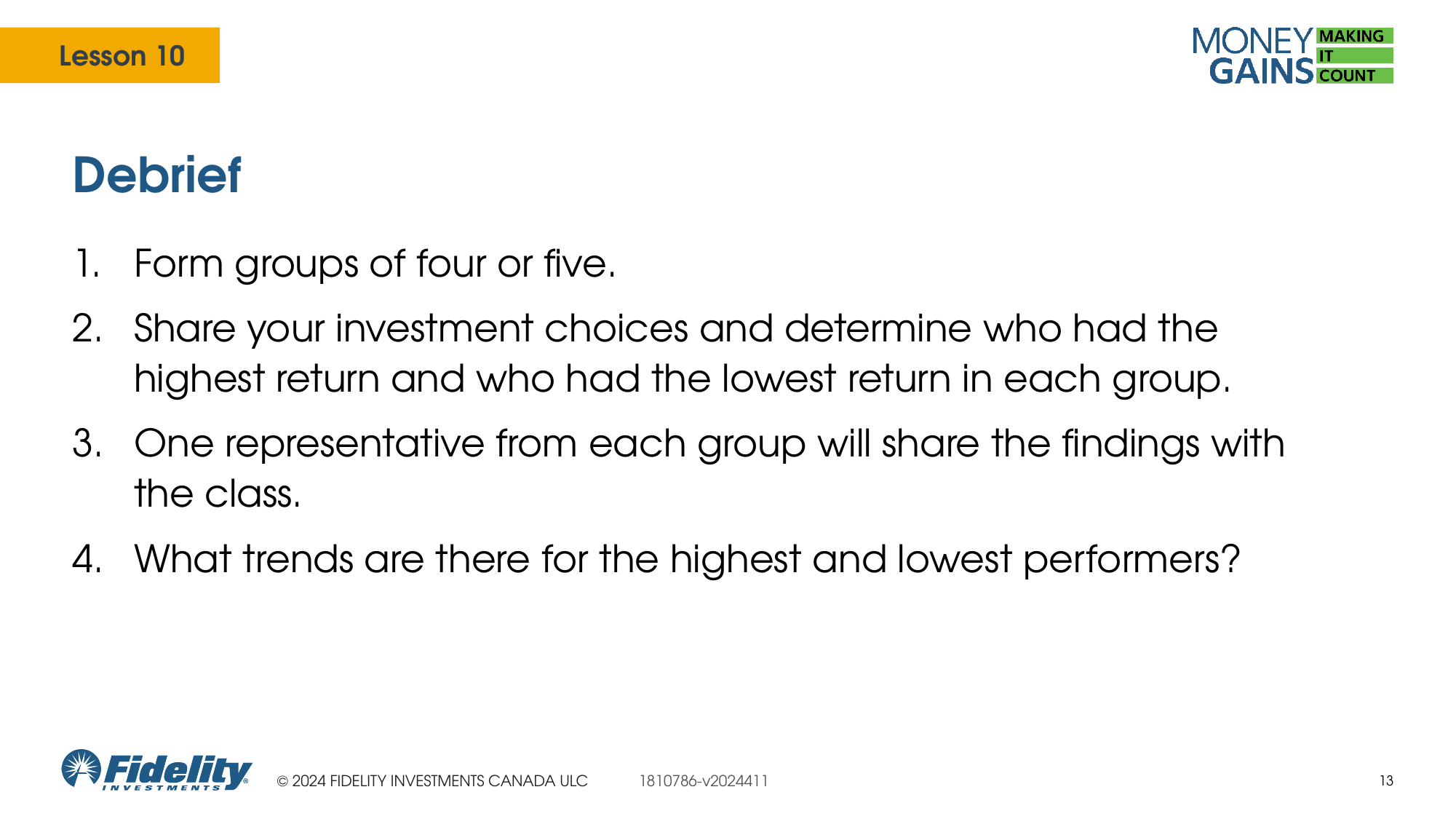

# Debrief
Form groups of four or five.
Share your investment choices and determine who had the highest return and who had the lowest return in each group.
One representative from each group will share the findings with the class.
What trends are there for the highest and lowest performers?
13